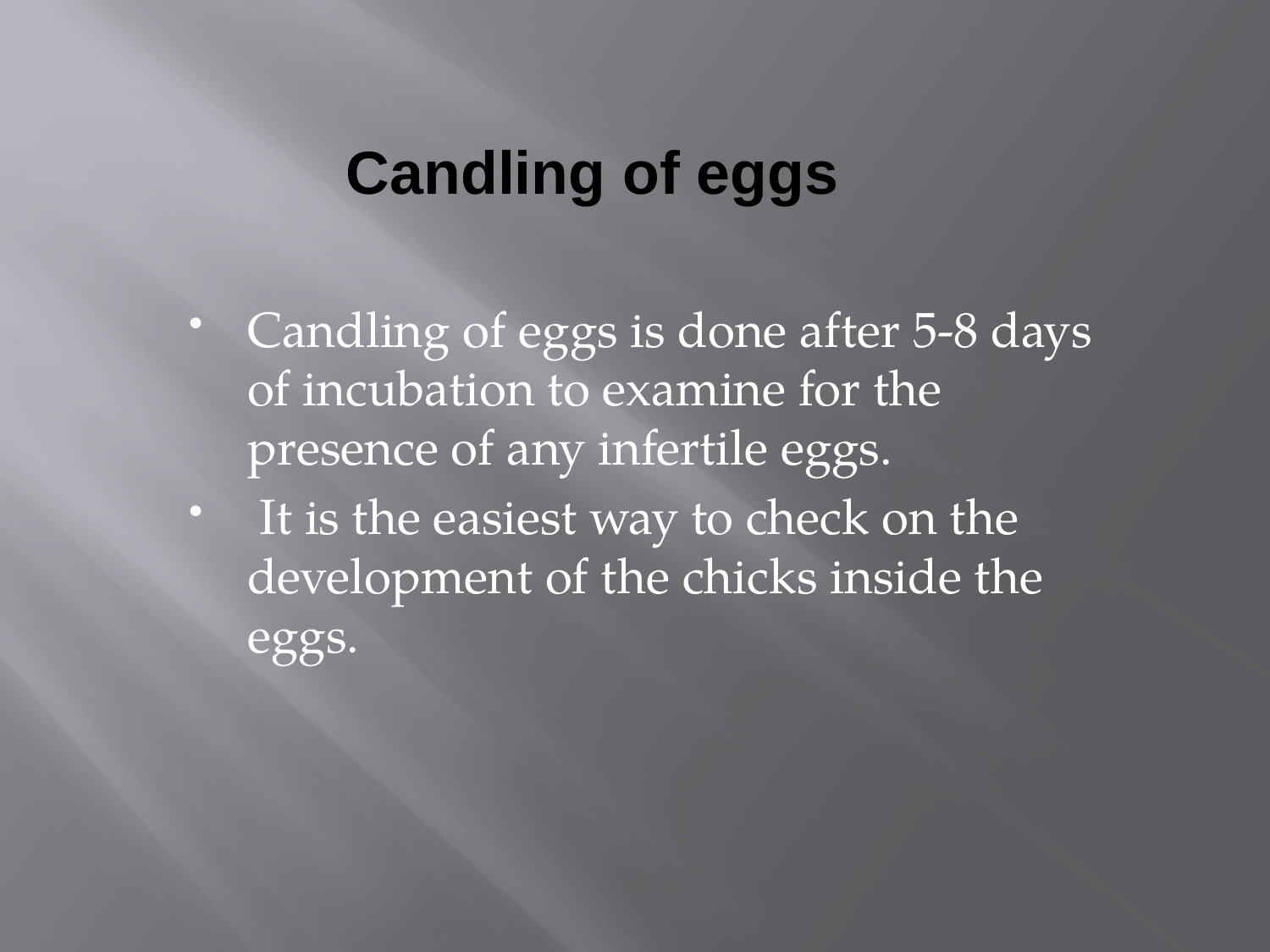

# Candling of eggs

Candling of eggs is done after 5-8 days of incubation to examine for the presence of any infertile eggs.
 It is the easiest way to check on the development of the chicks inside the eggs.